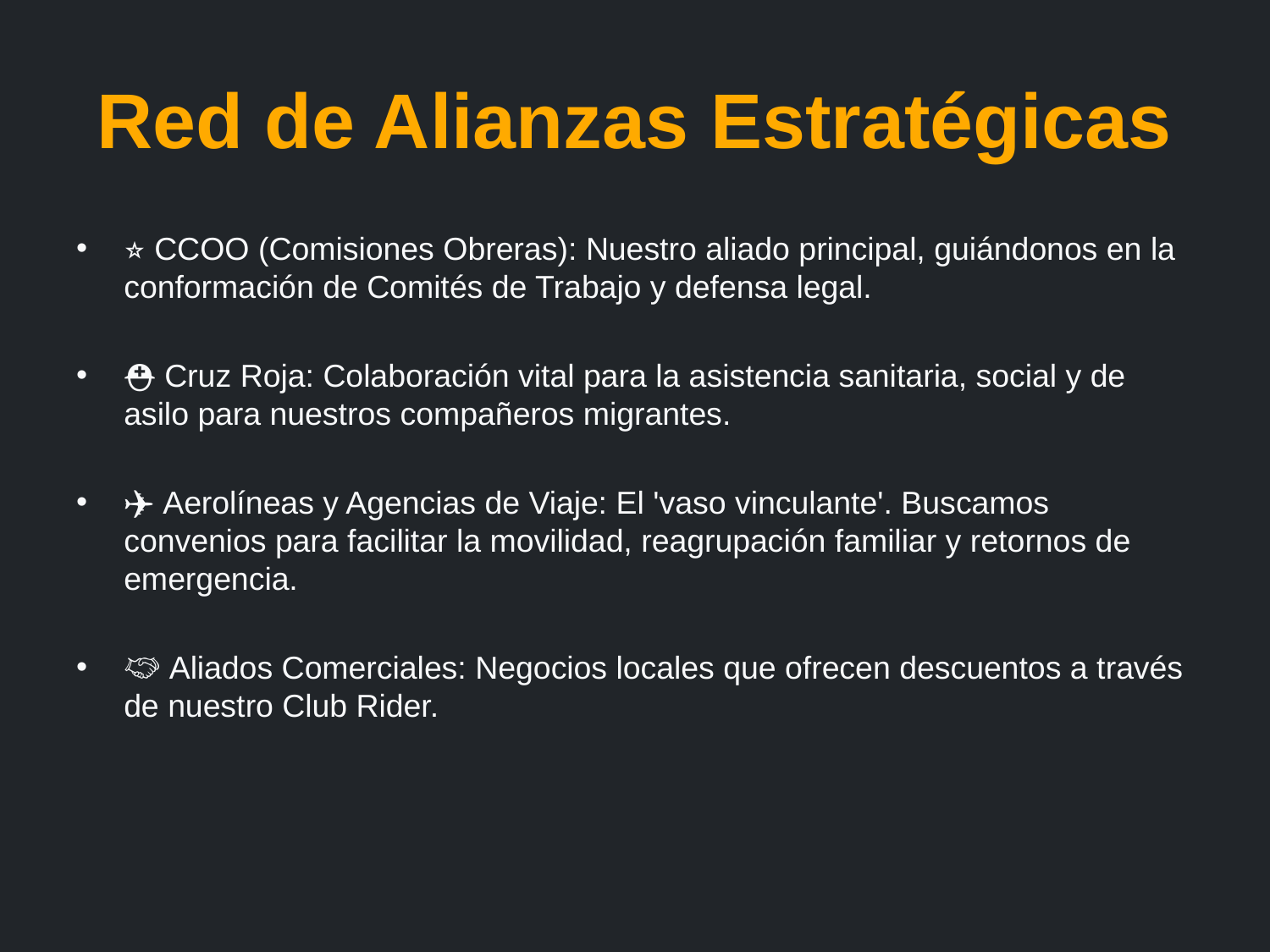

# Red de Alianzas Estratégicas
⭐ CCOO (Comisiones Obreras): Nuestro aliado principal, guiándonos en la conformación de Comités de Trabajo y defensa legal.

⛑️ Cruz Roja: Colaboración vital para la asistencia sanitaria, social y de asilo para nuestros compañeros migrantes.

✈️ Aerolíneas y Agencias de Viaje: El 'vaso vinculante'. Buscamos convenios para facilitar la movilidad, reagrupación familiar y retornos de emergencia.

🤝 Aliados Comerciales: Negocios locales que ofrecen descuentos a través de nuestro Club Rider.